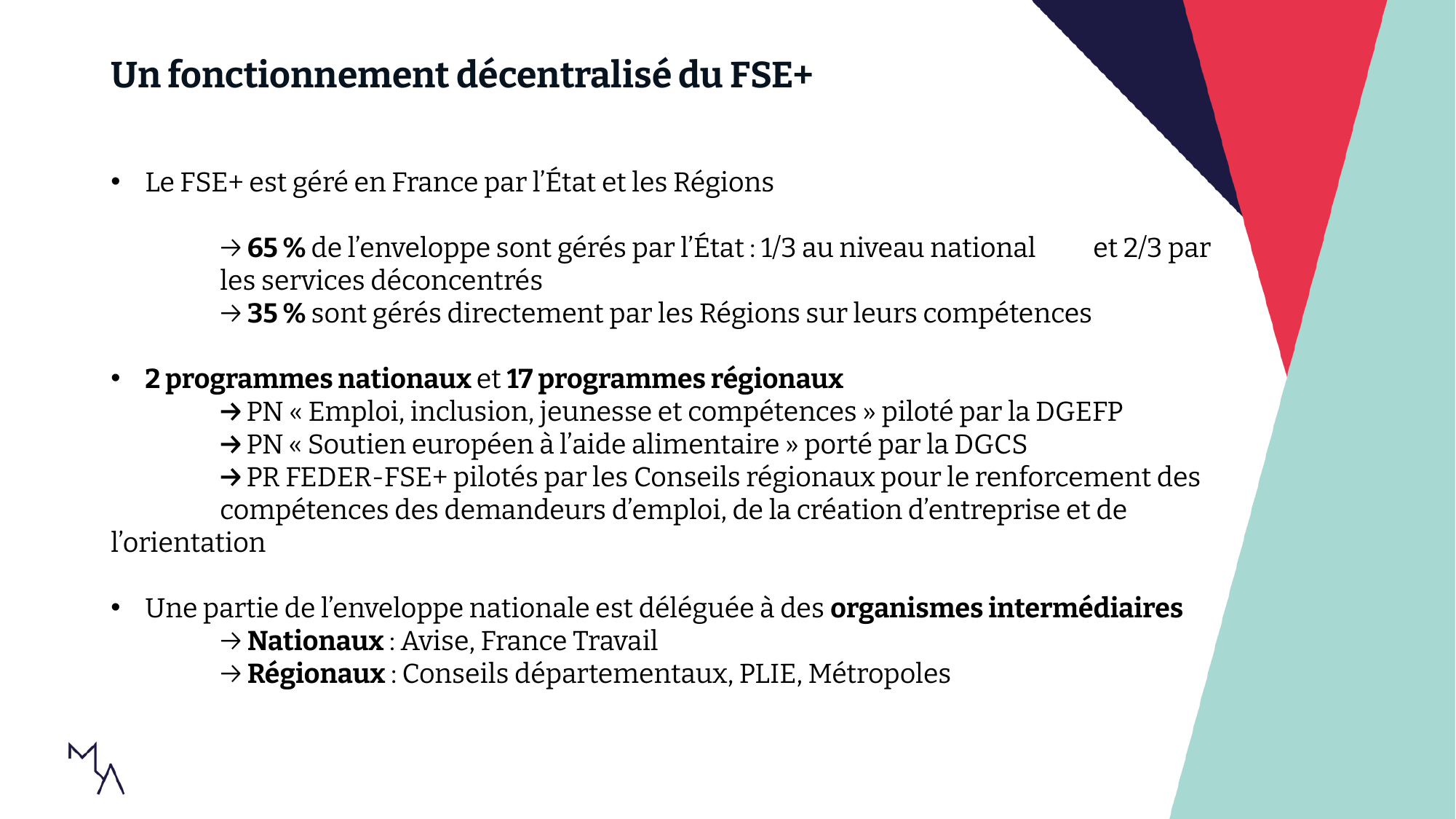

Un fonctionnement décentralisé du FSE+

Le FSE+ est géré en France par l’État et les Régions

	→ 65 % de l’enveloppe sont gérés par l’État : 1/3 au niveau national	et 2/3 par 	les services déconcentrés
	→ 35 % sont gérés directement par les Régions sur leurs compétences

2 programmes nationaux et 17 programmes régionaux
	→ PN « Emploi, inclusion, jeunesse et compétences » piloté par la DGEFP
	→ PN « Soutien européen à l’aide alimentaire » porté par la DGCS
	→ PR FEDER-FSE+ pilotés par les Conseils régionaux pour le renforcement des 	compétences des demandeurs d’emploi, de la création d’entreprise et de 	l’orientation

Une partie de l’enveloppe nationale est déléguée à des organismes intermédiaires
	→ Nationaux : Avise, France Travail
	→ Régionaux : Conseils départementaux, PLIE, Métropoles

c